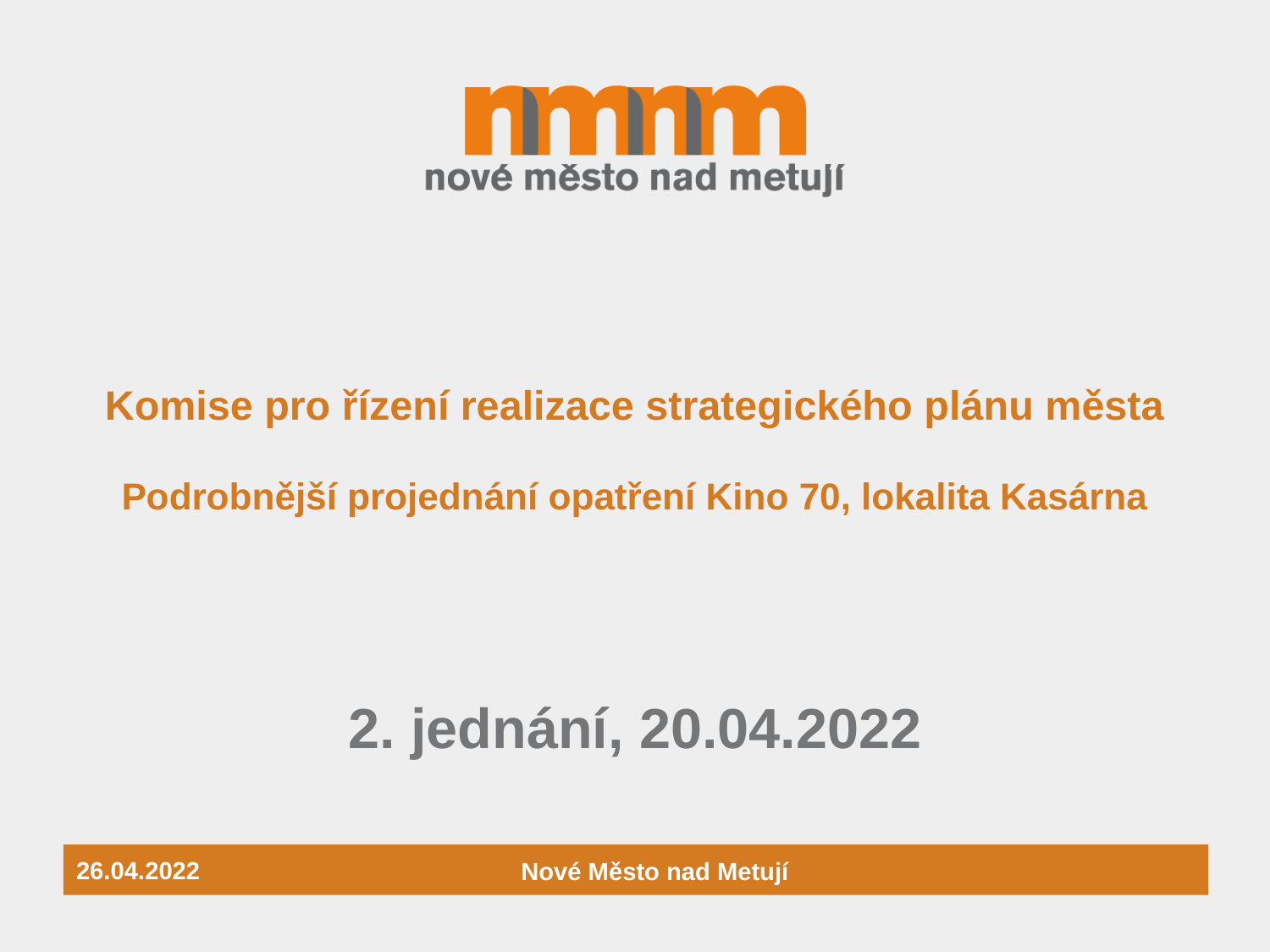

# Komise pro řízení realizace strategického plánu města Podrobnější projednání opatření Kino 70, lokalita Kasárna
2. jednání, 20.04.2022
26.04.2022